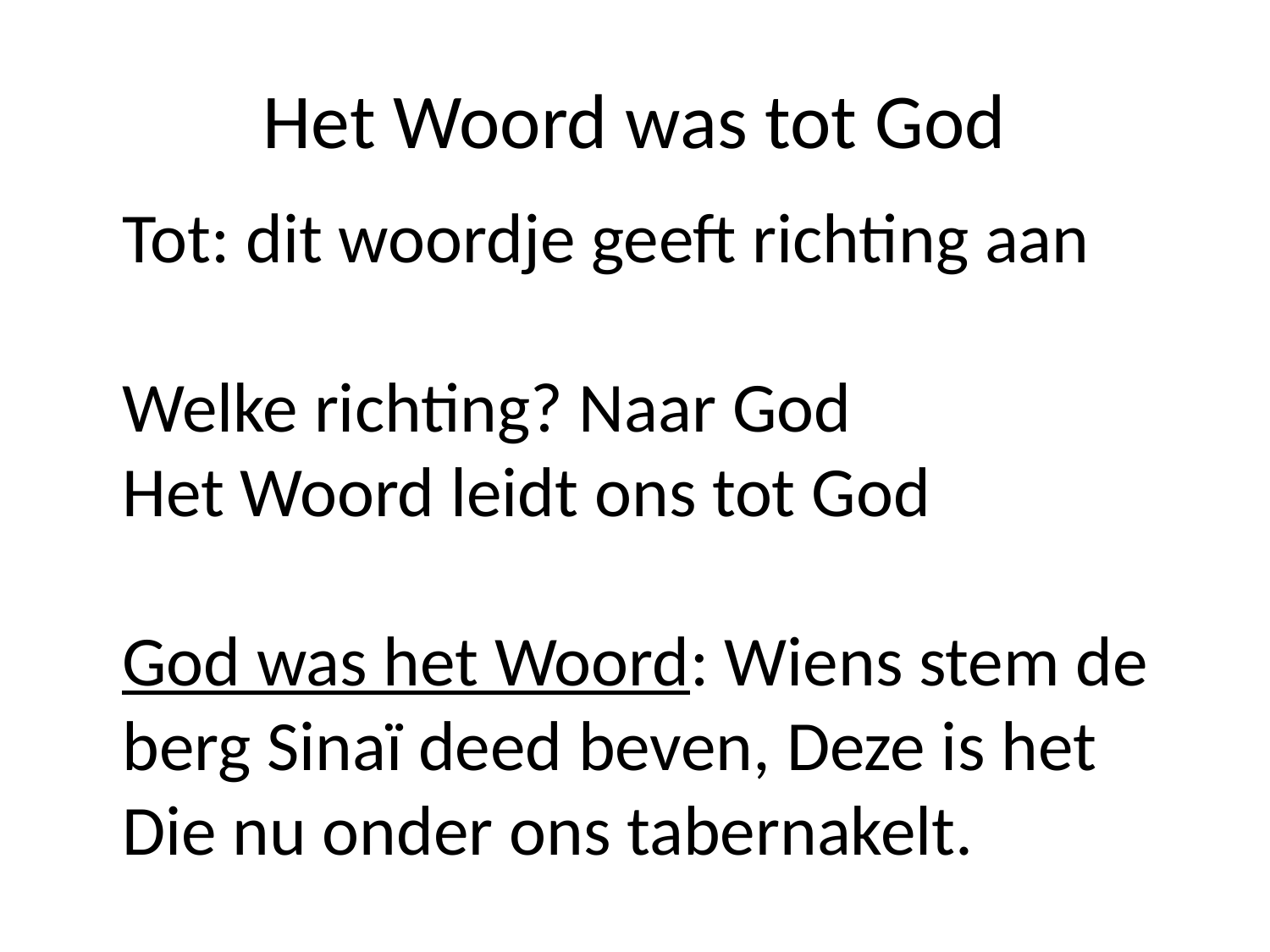

# Het Woord was tot God
Tot: dit woordje geeft richting aan

Welke richting? Naar God
Het Woord leidt ons tot God

God was het Woord: Wiens stem de berg Sinaï deed beven, Deze is het Die nu onder ons tabernakelt.